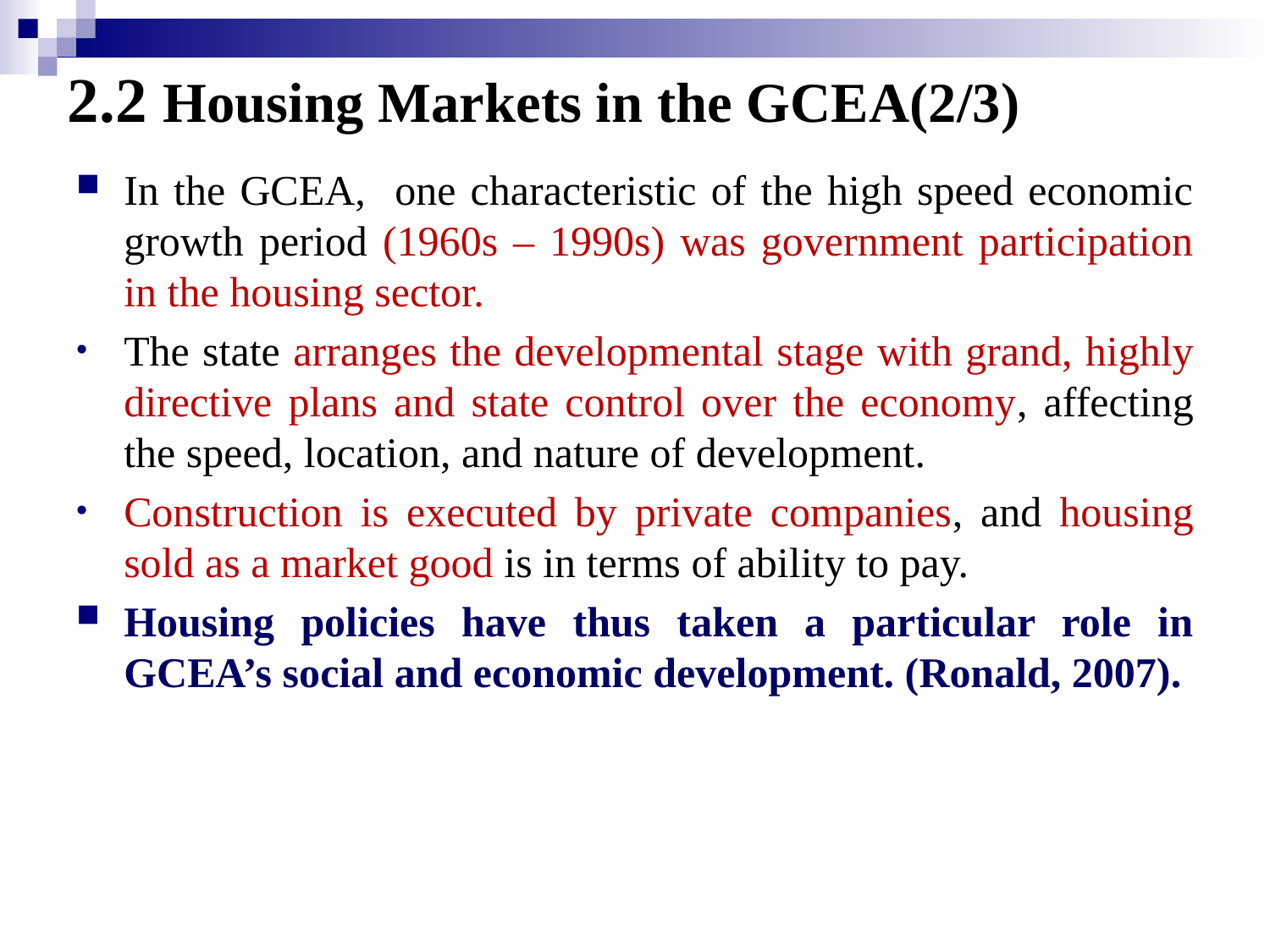

# 2.2 Housing Markets in the GCEA(2/3)
In the GCEA,  one characteristic of the high speed economic growth period (1960s – 1990s) was government participation in the housing sector.
The state arranges the developmental stage with grand, highly directive plans and state control over the economy, affecting the speed, location, and nature of development.
Construction is executed by private companies, and housing sold as a market good is in terms of ability to pay.
Housing policies have thus taken a particular role in GCEA’s social and economic development. (Ronald, 2007).